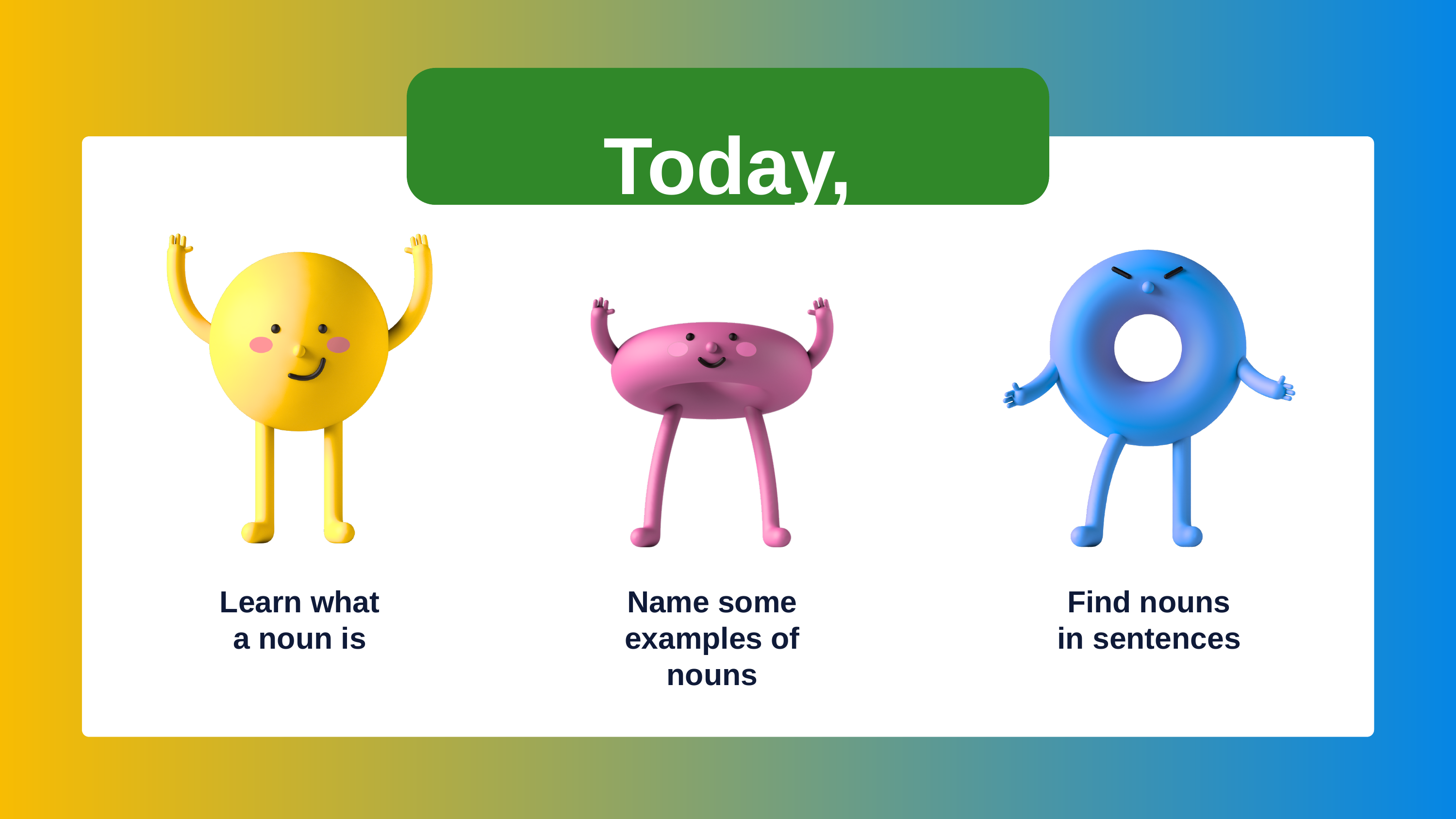

Today, you’ll...

Learn what a noun is
Name some examples of nouns
Find nouns in sentences